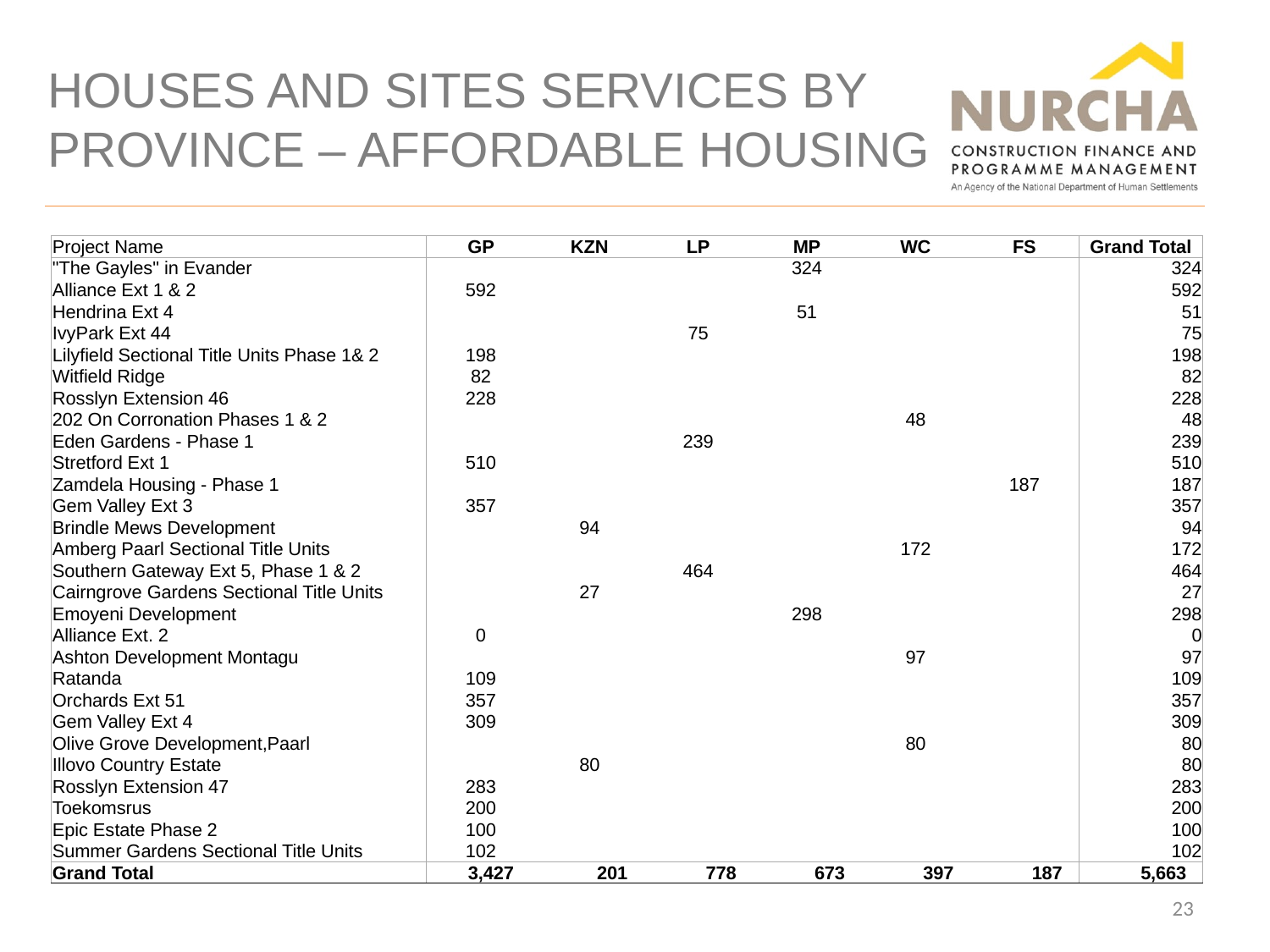

# HOUSES AND SITES SERVICES BY PROVINCE – AFFORDABLE HOUSING
| Project Name | GP | KZN | LP | MP | WC | FS | Grand Total |
| --- | --- | --- | --- | --- | --- | --- | --- |
| "The Gayles" in Evander |  |  |  | 324 |  |  | 324 |
| Alliance Ext 1 & 2 | 592 |  |  |  |  |  | 592 |
| Hendrina Ext 4 |  |  |  | 51 |  |  | 51 |
| IvyPark Ext 44 |  |  | 75 |  |  |  | 75 |
| Lilyfield Sectional Title Units Phase 1& 2 | 198 |  |  |  |  |  | 198 |
| Witfield Ridge | 82 |  |  |  |  |  | 82 |
| Rosslyn Extension 46 | 228 |  |  |  |  |  | 228 |
| 202 On Corronation Phases 1 & 2 |  |  |  |  | 48 |  | 48 |
| Eden Gardens - Phase 1 |  |  | 239 |  |  |  | 239 |
| Stretford Ext 1 | 510 |  |  |  |  |  | 510 |
| Zamdela Housing - Phase 1 |  |  |  |  |  | 187 | 187 |
| Gem Valley Ext 3 | 357 |  |  |  |  |  | 357 |
| Brindle Mews Development |  | 94 |  |  |  |  | 94 |
| Amberg Paarl Sectional Title Units |  |  |  |  | 172 |  | 172 |
| Southern Gateway Ext 5, Phase 1 & 2 |  |  | 464 |  |  |  | 464 |
| Cairngrove Gardens Sectional Title Units |  | 27 |  |  |  |  | 27 |
| Emoyeni Development |  |  |  | 298 |  |  | 298 |
| Alliance Ext. 2 | 0 |  |  |  |  |  | 0 |
| Ashton Development Montagu |  |  |  |  | 97 |  | 97 |
| Ratanda | 109 |  |  |  |  |  | 109 |
| Orchards Ext 51 | 357 |  |  |  |  |  | 357 |
| Gem Valley Ext 4 | 309 |  |  |  |  |  | 309 |
| Olive Grove Development,Paarl |  |  |  |  | 80 |  | 80 |
| Illovo Country Estate |  | 80 |  |  |  |  | 80 |
| Rosslyn Extension 47 | 283 |  |  |  |  |  | 283 |
| Toekomsrus | 200 |  |  |  |  |  | 200 |
| Epic Estate Phase 2 | 100 |  |  |  |  |  | 100 |
| Summer Gardens Sectional Title Units | 102 |  |  |  |  |  | 102 |
| Grand Total | 3,427 | 201 | 778 | 673 | 397 | 187 | 5,663 |

23